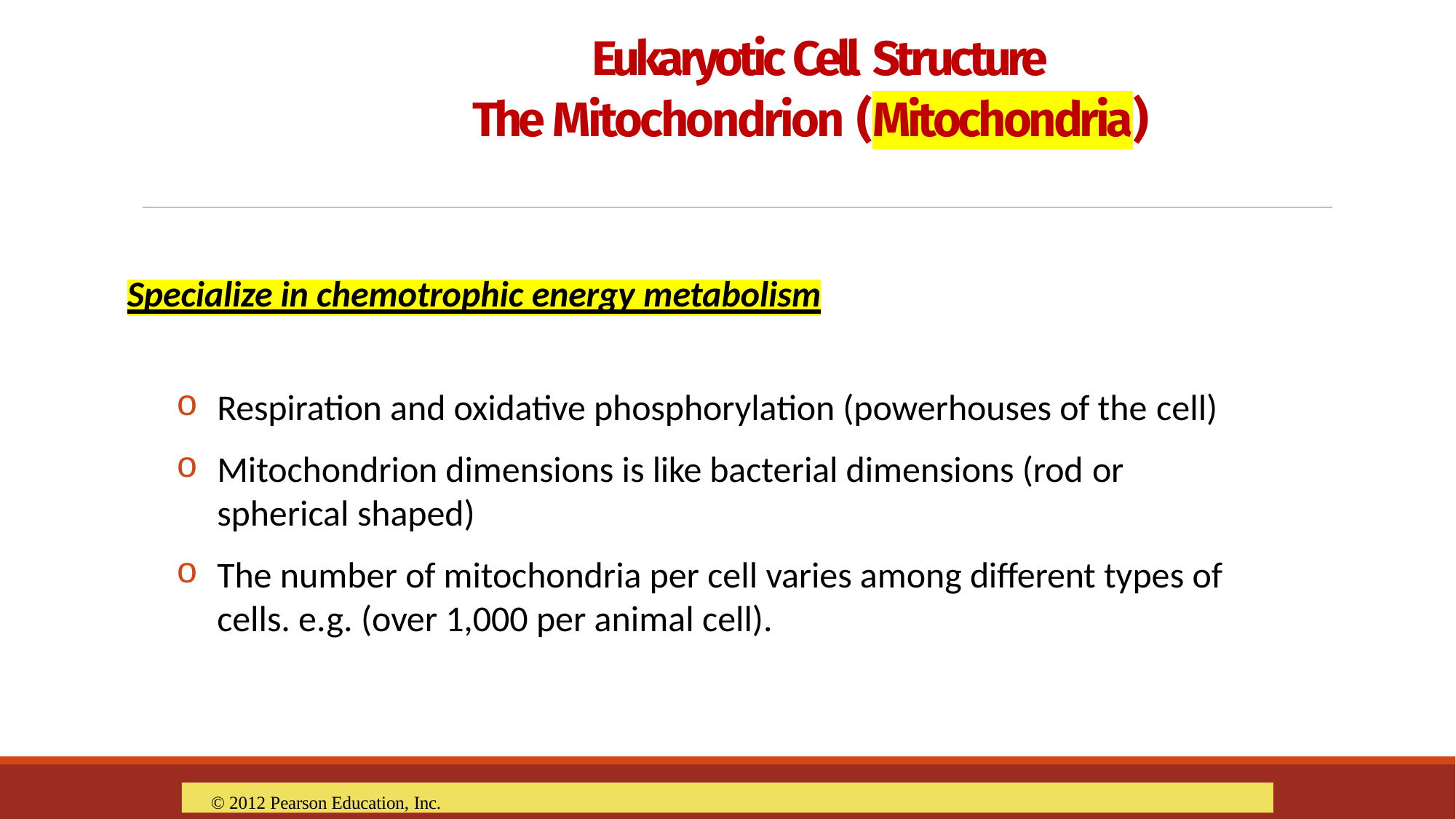

# Eukaryotic Cell Structure
The Mitochondrion (Mitochondria)
Specialize in chemotrophic energy metabolism

Respiration and oxidative phosphorylation (powerhouses of the cell)
Mitochondrion dimensions is like bacterial dimensions (rod or
spherical shaped)
The number of mitochondria per cell varies among different types of  cells. e.g. (over 1,000 per animal cell).
© 2012 Pearson Education, Inc.